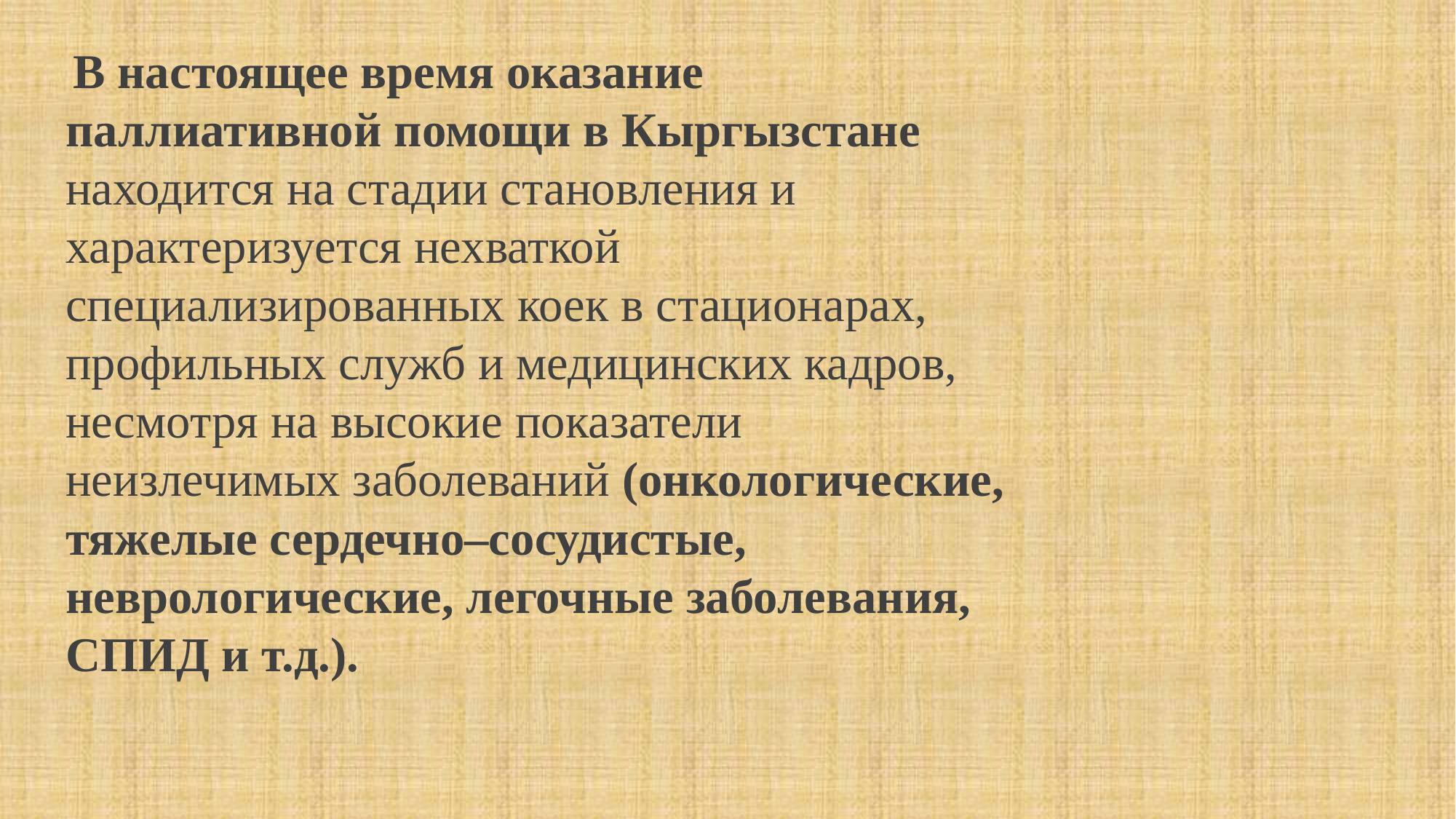

В настоящее время оказание паллиативной помощи в Кыргызстане находится на стадии становления и характеризуется нехваткой специализированных коек в стационарах, профильных служб и медицинских кадров, несмотря на высокие показатели неизлечимых заболеваний (онкологические, тяжелые сердечно–сосудистые, неврологические, легочные заболевания, СПИД и т.д.).